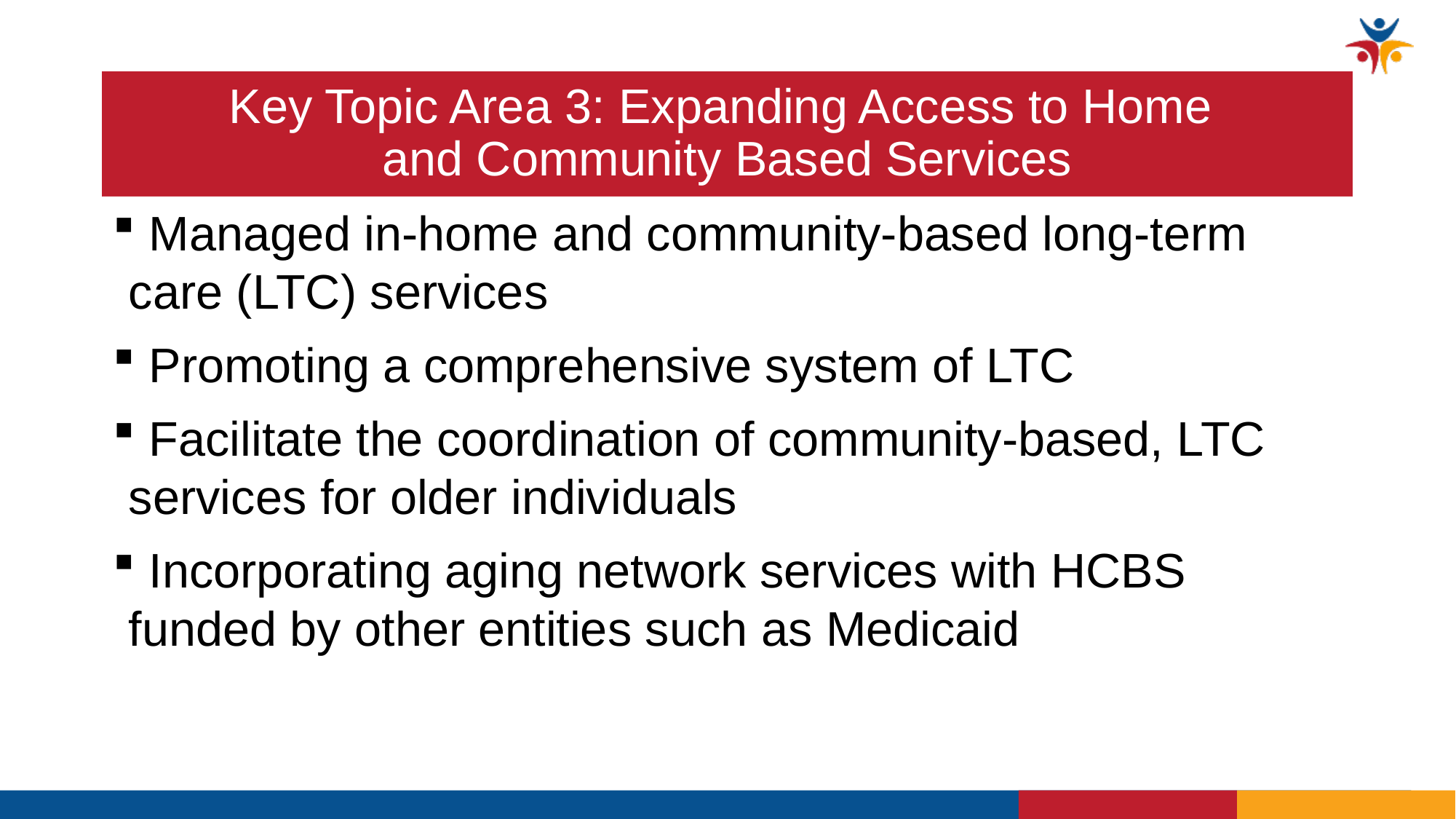

# Key Topic Area 3: Expanding Access to Home and Community Based Services
 Managed in-home and community-based long-term care (LTC) services
 Promoting a comprehensive system of LTC
 Facilitate the coordination of community-based, LTC services for older individuals
 Incorporating aging network services with HCBS funded by other entities such as Medicaid